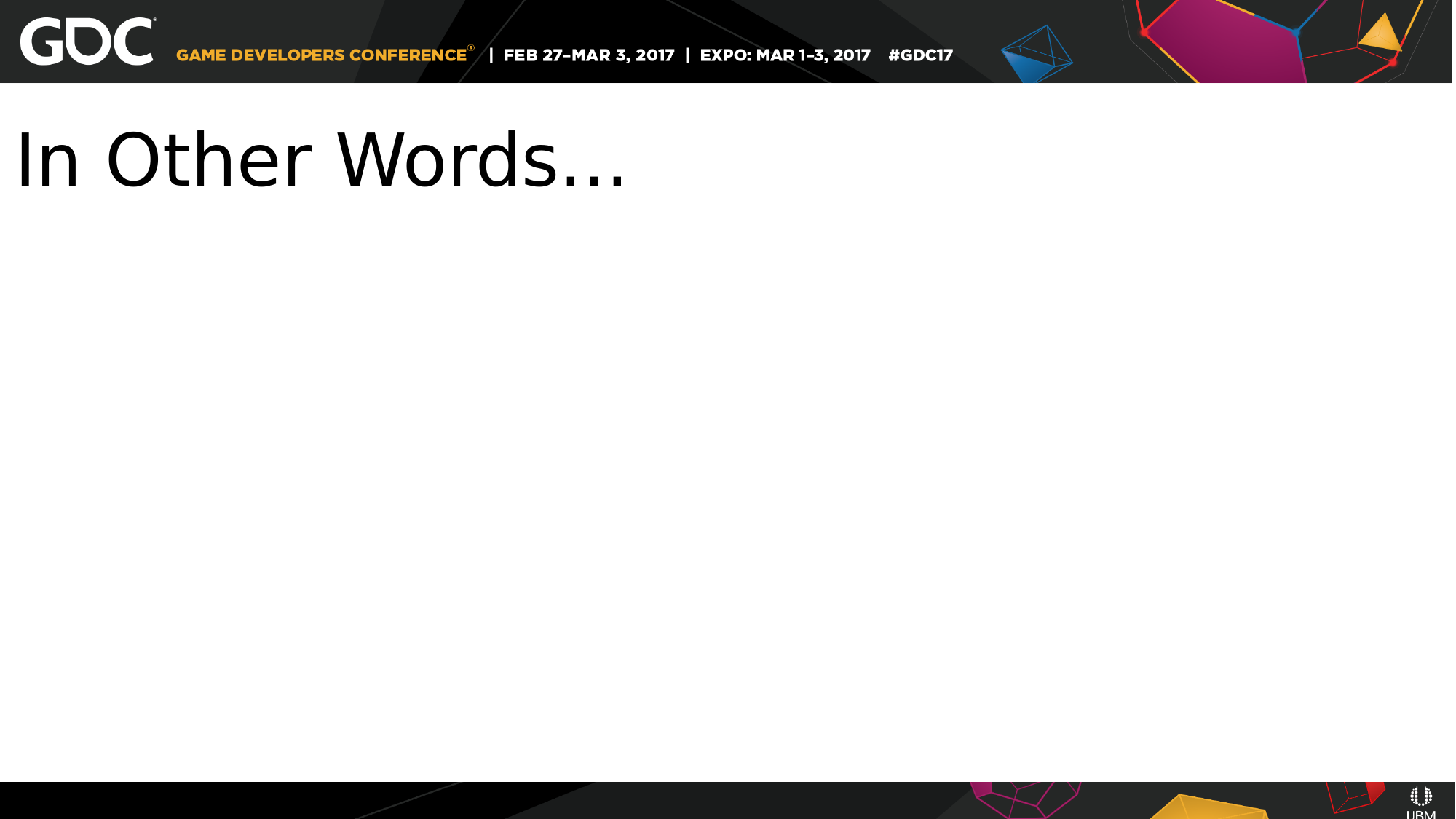

In Other Words...
It’s not about the Business
   (Getting a job, pitching a game, getting funded)

It’s not about the Profession
   (Writing documents, tracking bugs, using tools)

It’s about the Craft
   (Making games that are fun)